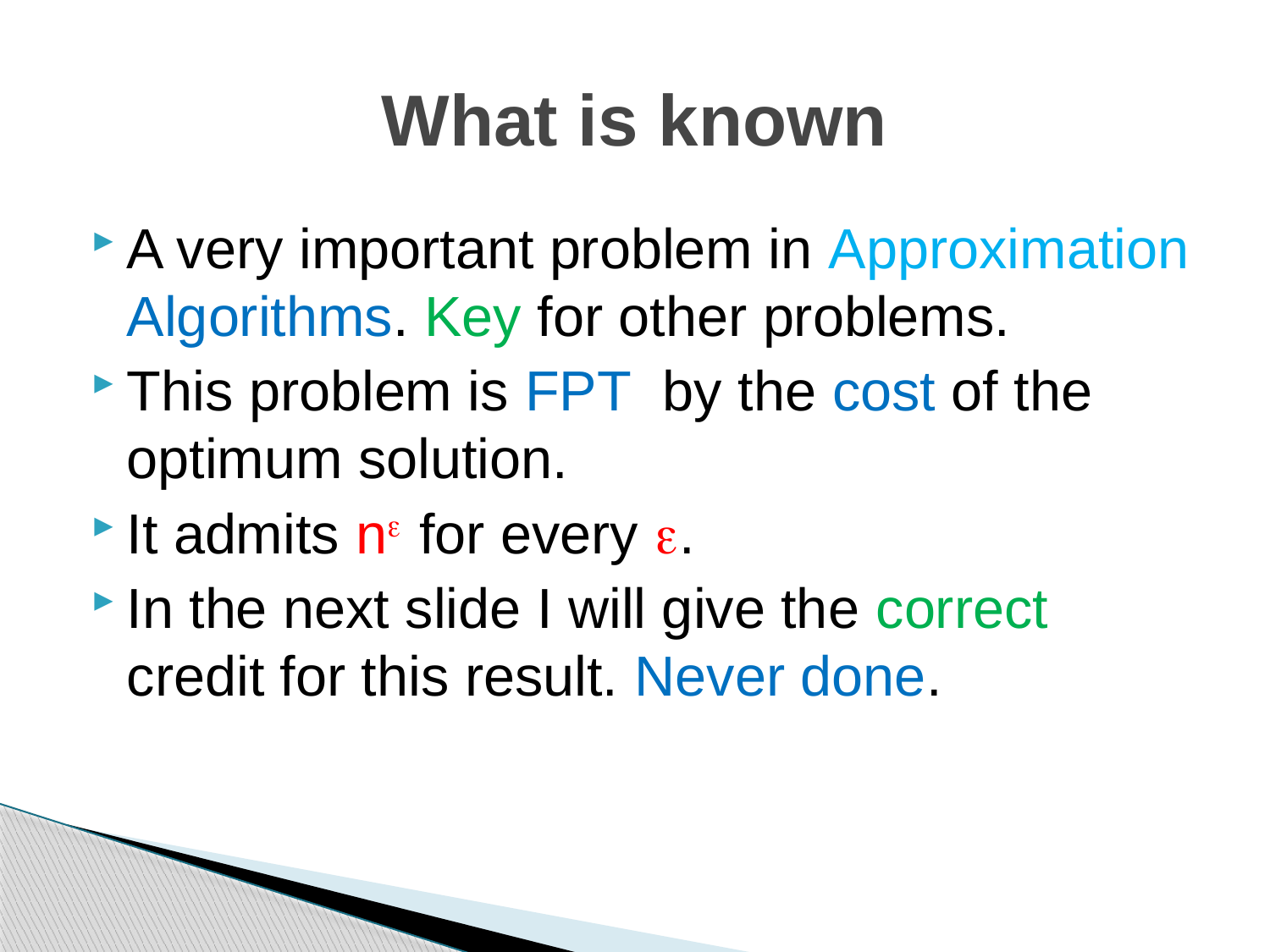

# What is known
A very important problem in Approximation Algorithms. Key for other problems.
This problem is FPT  by the cost of the optimum solution.
It admits nε  for every ε.
In the next slide I will give the correct credit for this result. Never done.